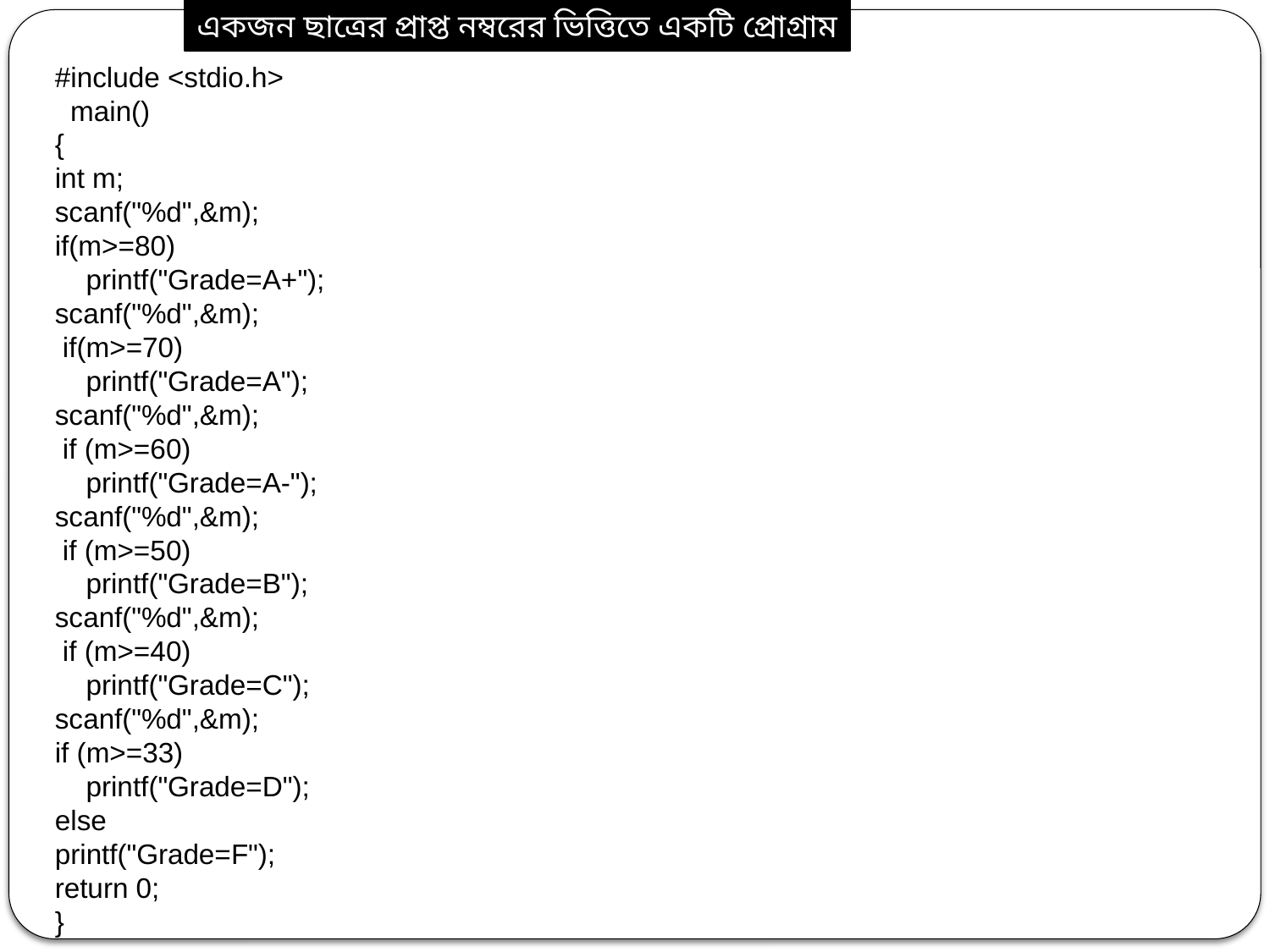

একজন ছাত্রের প্রাপ্ত নম্বরের ভিত্তিতে একটি প্রোগ্রাম
#include <stdio.h>
  main()
{
int m;
scanf("%d",&m);
if(m>=80)
    printf("Grade=A+");
scanf("%d",&m);
 if(m>=70)
    printf("Grade=A");
scanf("%d",&m);
 if (m>=60)
    printf("Grade=A-");
scanf("%d",&m);
 if (m>=50)
    printf("Grade=B");
scanf("%d",&m);
 if (m>=40)
    printf("Grade=C");
scanf("%d",&m);
if (m>=33)
    printf("Grade=D");
else
printf("Grade=F");
return 0;
}